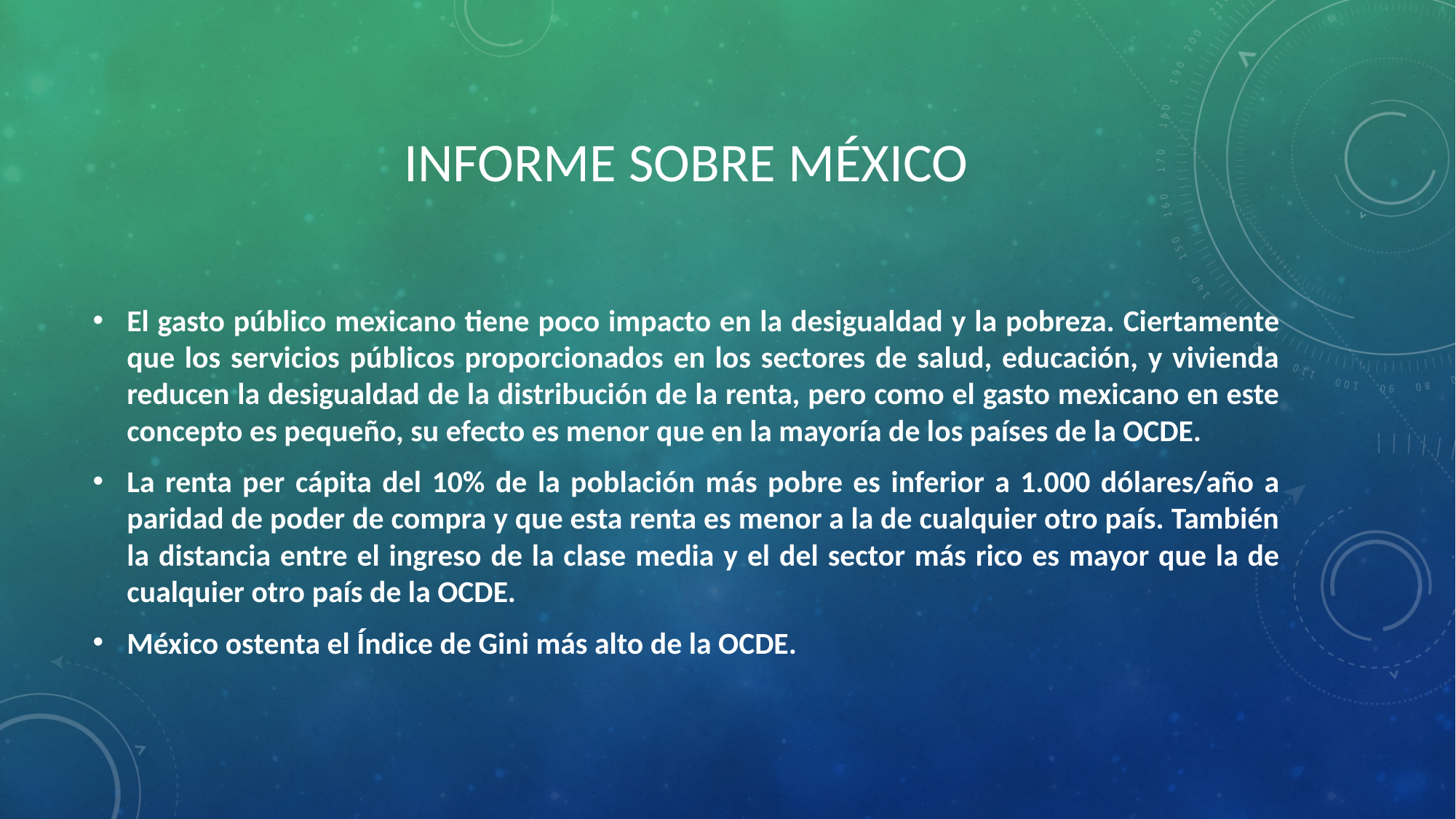

# Informe sobre México
El gasto público mexicano tiene poco impacto en la desigualdad y la pobreza. Ciertamente que los servicios públicos proporcionados en los sectores de salud, educación, y vivienda reducen la desigualdad de la distribución de la renta, pero como el gasto mexicano en este concepto es pequeño, su efecto es menor que en la mayoría de los países de la OCDE.
La renta per cápita del 10% de la población más pobre es inferior a 1.000 dólares/año a paridad de poder de compra y que esta renta es menor a la de cualquier otro país. También la distancia entre el ingreso de la clase media y el del sector más rico es mayor que la de cualquier otro país de la OCDE.
México ostenta el Índice de Gini más alto de la OCDE.